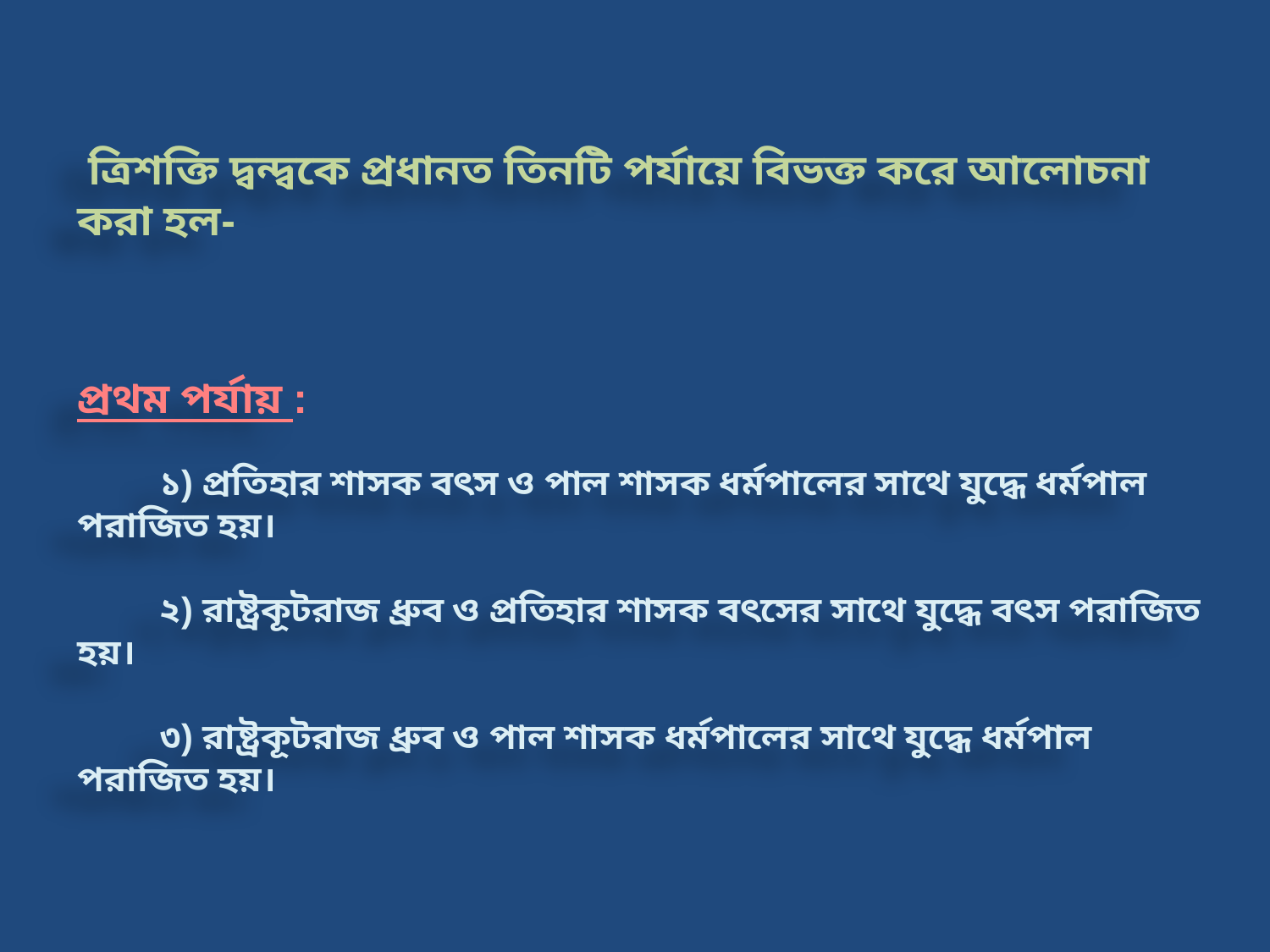

ত্রিশক্তি দ্বন্দ্বকে প্রধানত তিনটি পর্যায়ে বিভক্ত করে আলোচনা করা হল-

প্রথম পর্যায় :

         ১) প্রতিহার শাসক বৎস ও পাল শাসক ধর্মপালের সাথে যুদ্ধে ধর্মপাল পরাজিত হয়।

         ২) রাষ্ট্রকূটরাজ ধ্রুব ও প্রতিহার শাসক বৎসের সাথে যুদ্ধে বৎস পরাজিত হয়।

         ৩) রাষ্ট্রকূটরাজ ধ্রুব ও পাল শাসক ধর্মপালের সাথে যুদ্ধে ধর্মপাল পরাজিত হয়।